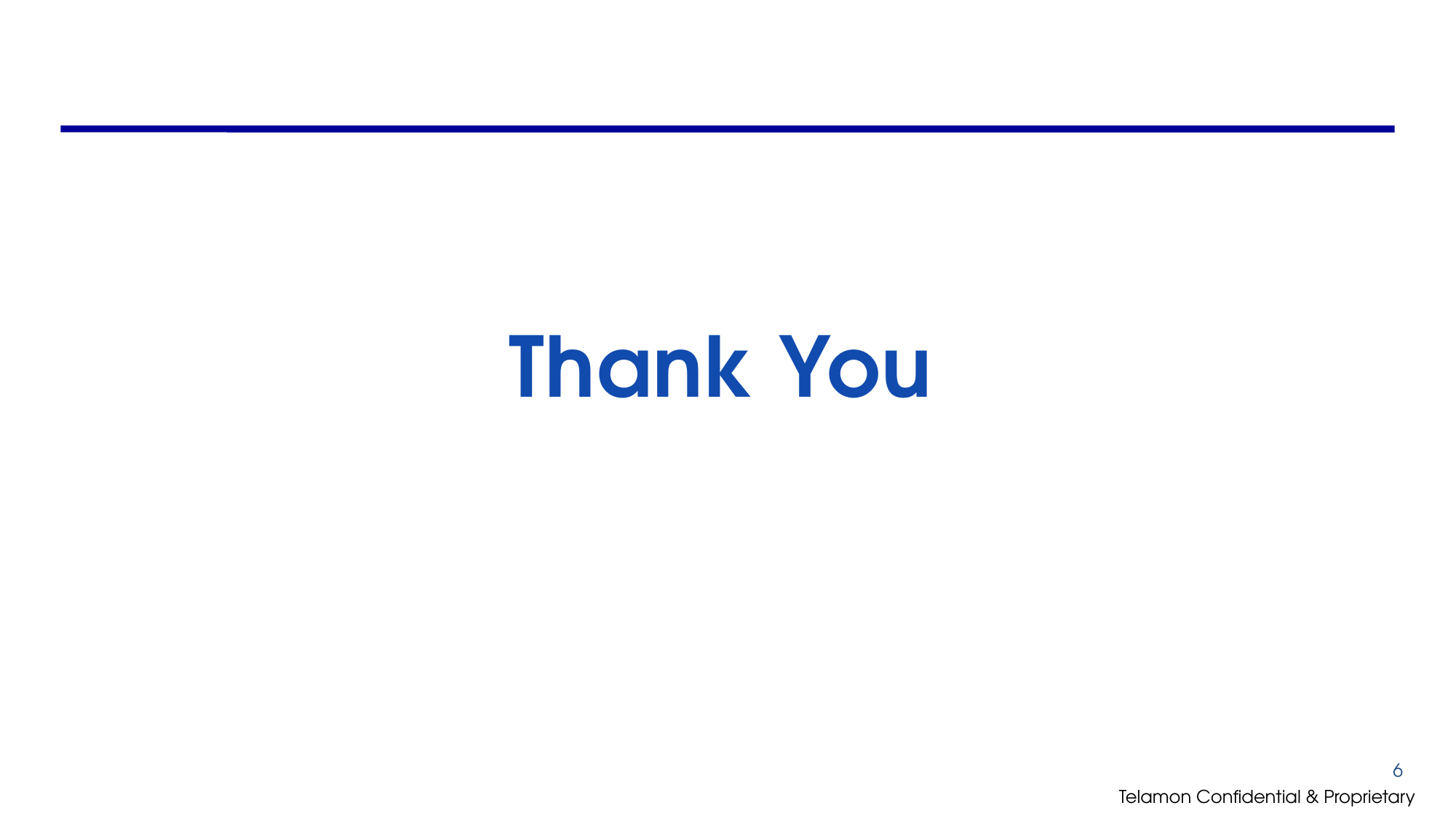

# Thank You 2
6
Telamon Confidential & Proprietary